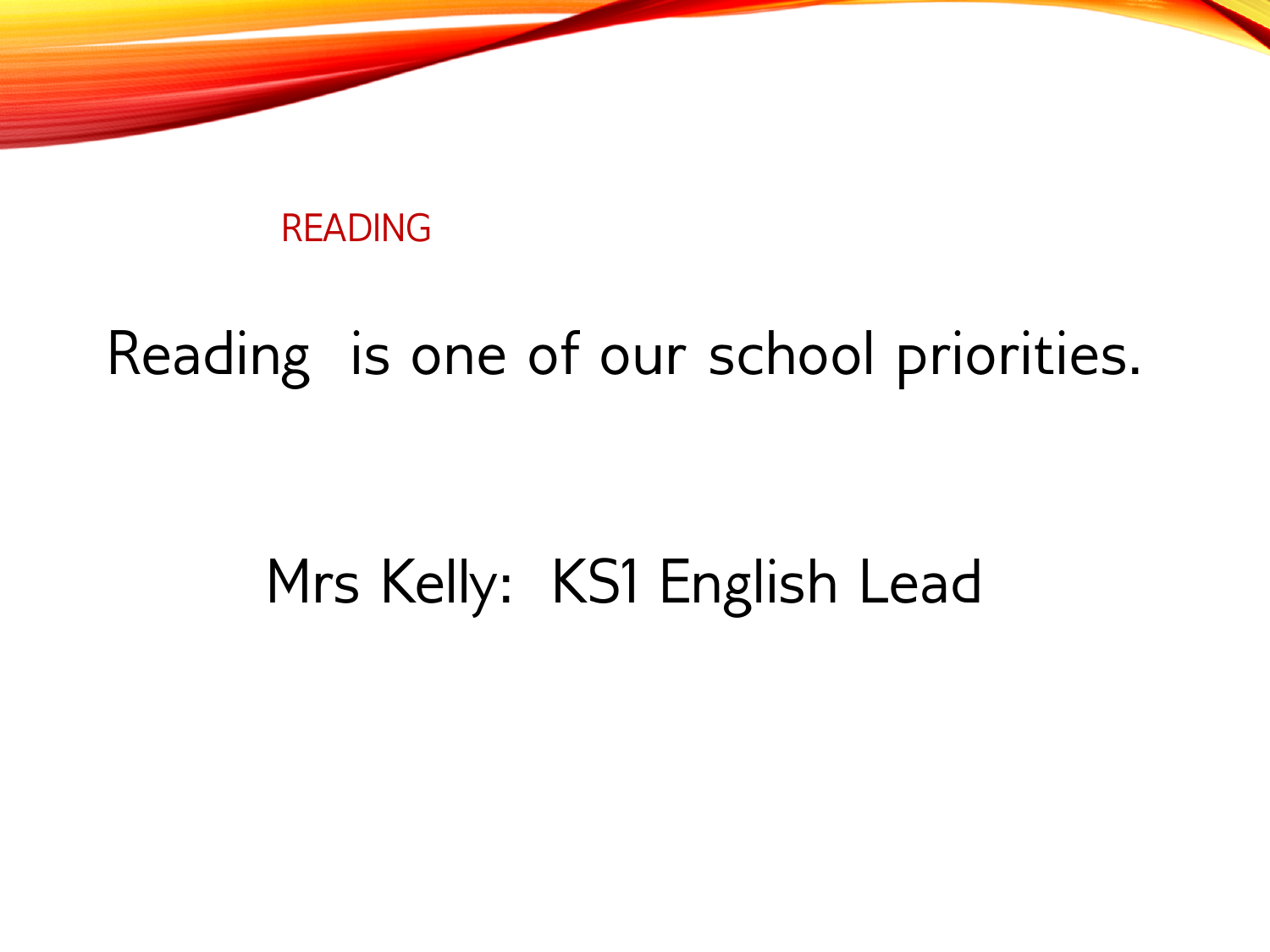

# READING
Reading  is one of our school priorities.

Mrs Kelly:  KS1 English Lead